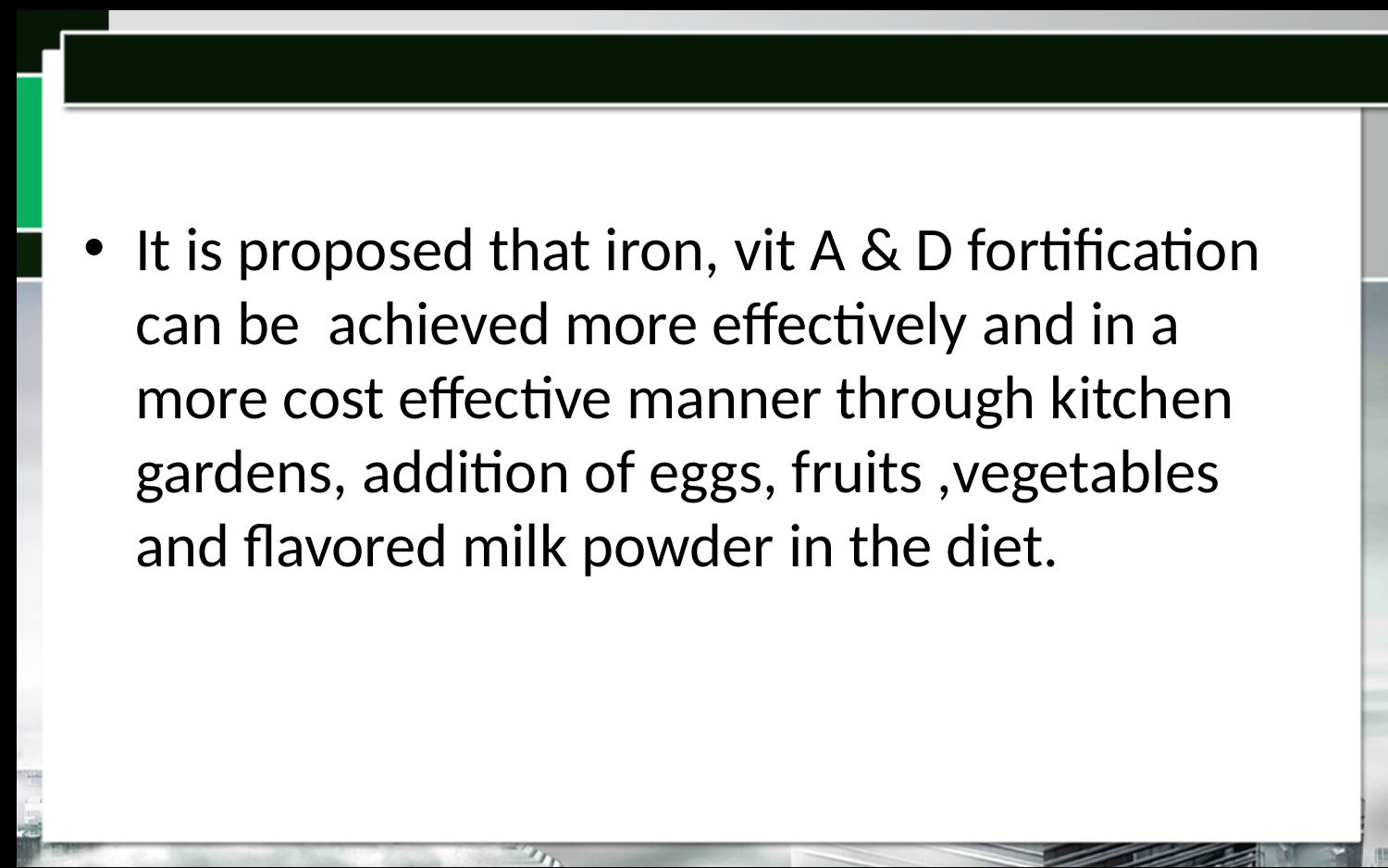

It is proposed that iron, vit A & D fortification can be  achieved more effectively and in a more cost effective manner through kitchen gardens, addition of eggs, fruits ,vegetables and flavored milk powder in the diet.